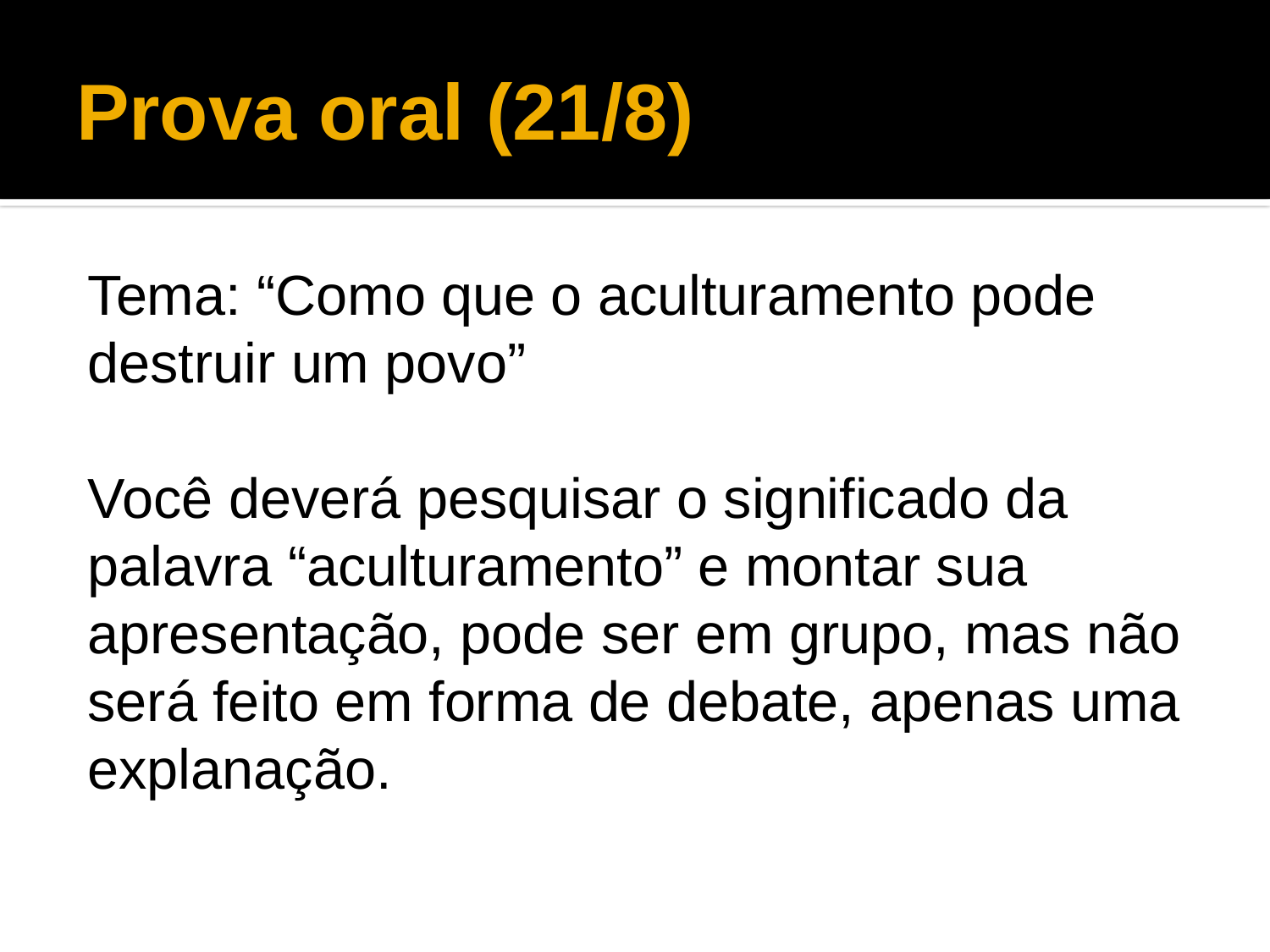

# Prova oral (21/8)
Tema: “Como que o aculturamento pode destruir um povo”

Você deverá pesquisar o significado da palavra “aculturamento” e montar sua apresentação, pode ser em grupo, mas não será feito em forma de debate, apenas uma explanação.